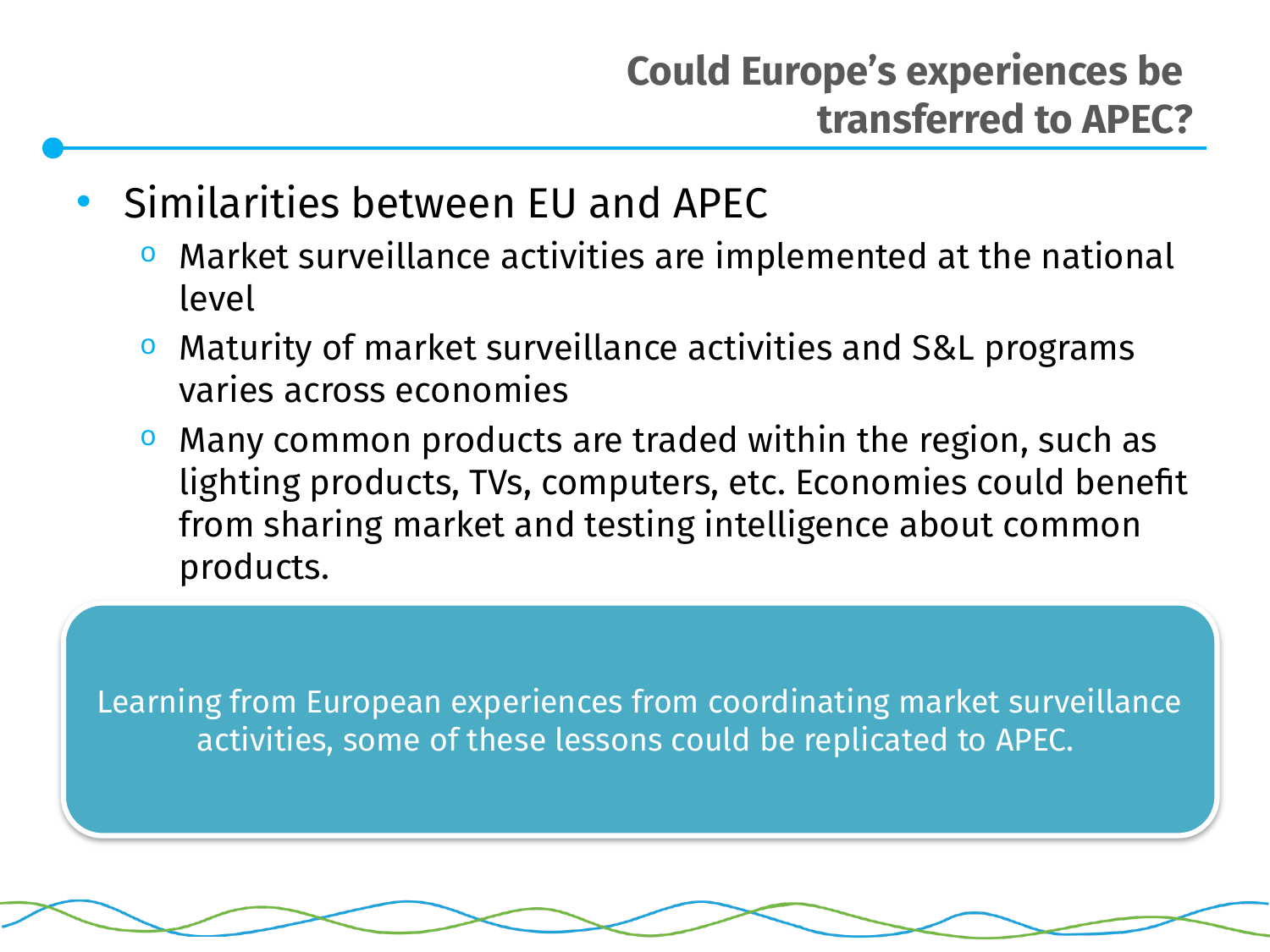

# Could Europe’s experiences be transferred to APEC?
Similarities between EU and APEC
Market surveillance activities are implemented at the national level
Maturity of market surveillance activities and S&L programs varies across economies
Many common products are traded within the region, such as lighting products, TVs, computers, etc. Economies could benefit from sharing market and testing intelligence about common products.

Learning from European experiences from coordinating market surveillance activities, some of these lessons could be replicated to APEC.